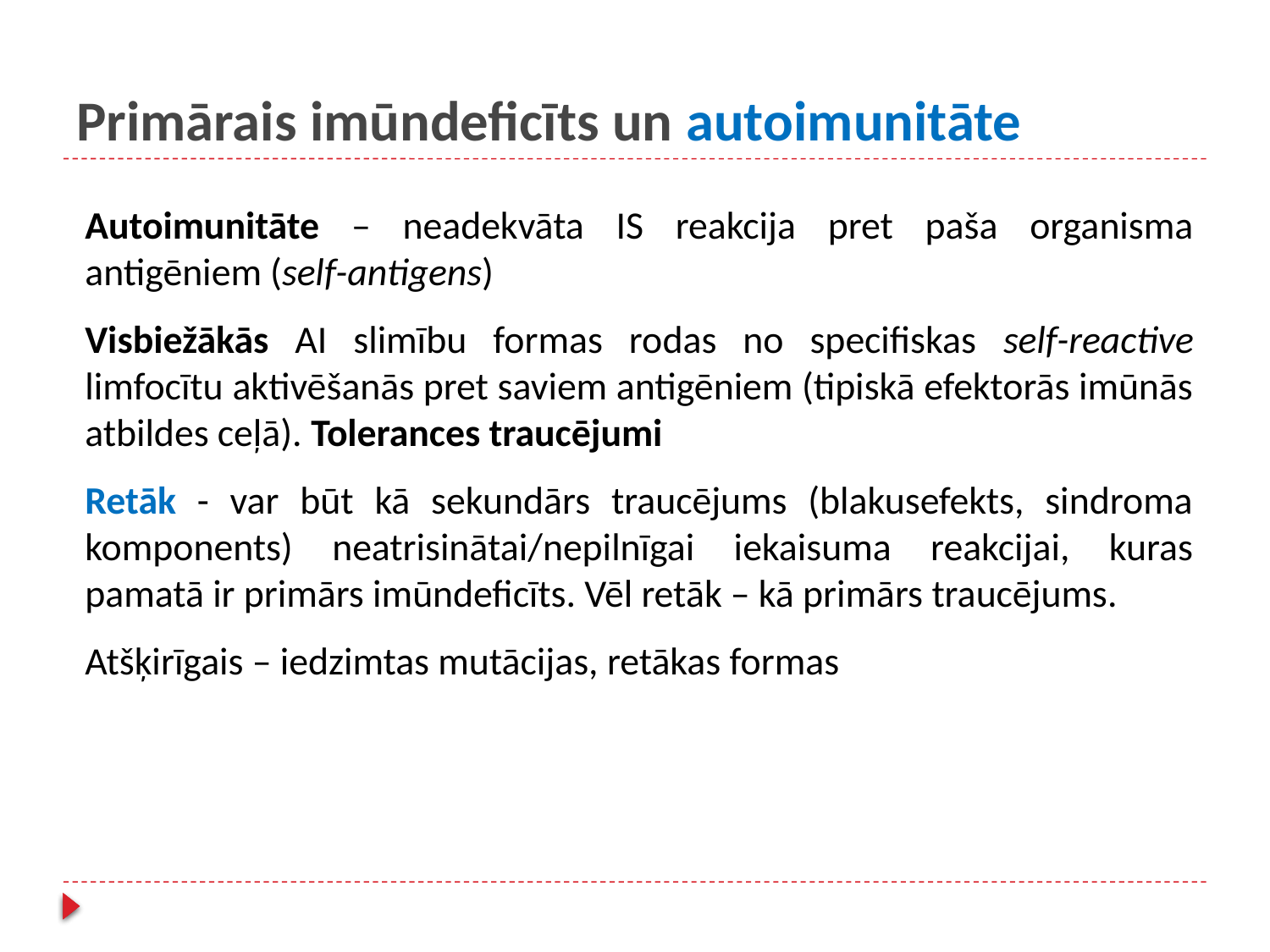

# Primārais imūndeficīts un autoimunitāte
Autoimunitāte – neadekvāta IS reakcija pret paša organisma antigēniem (self-antigens)
Visbiežākās AI slimību formas rodas no specifiskas self-reactive limfocītu aktivēšanās pret saviem antigēniem (tipiskā efektorās imūnās atbildes ceļā). Tolerances traucējumi
Retāk - var būt kā sekundārs traucējums (blakusefekts, sindroma komponents) neatrisinātai/nepilnīgai iekaisuma reakcijai, kuras pamatā ir primārs imūndeficīts. Vēl retāk – kā primārs traucējums.
Atšķirīgais – iedzimtas mutācijas, retākas formas